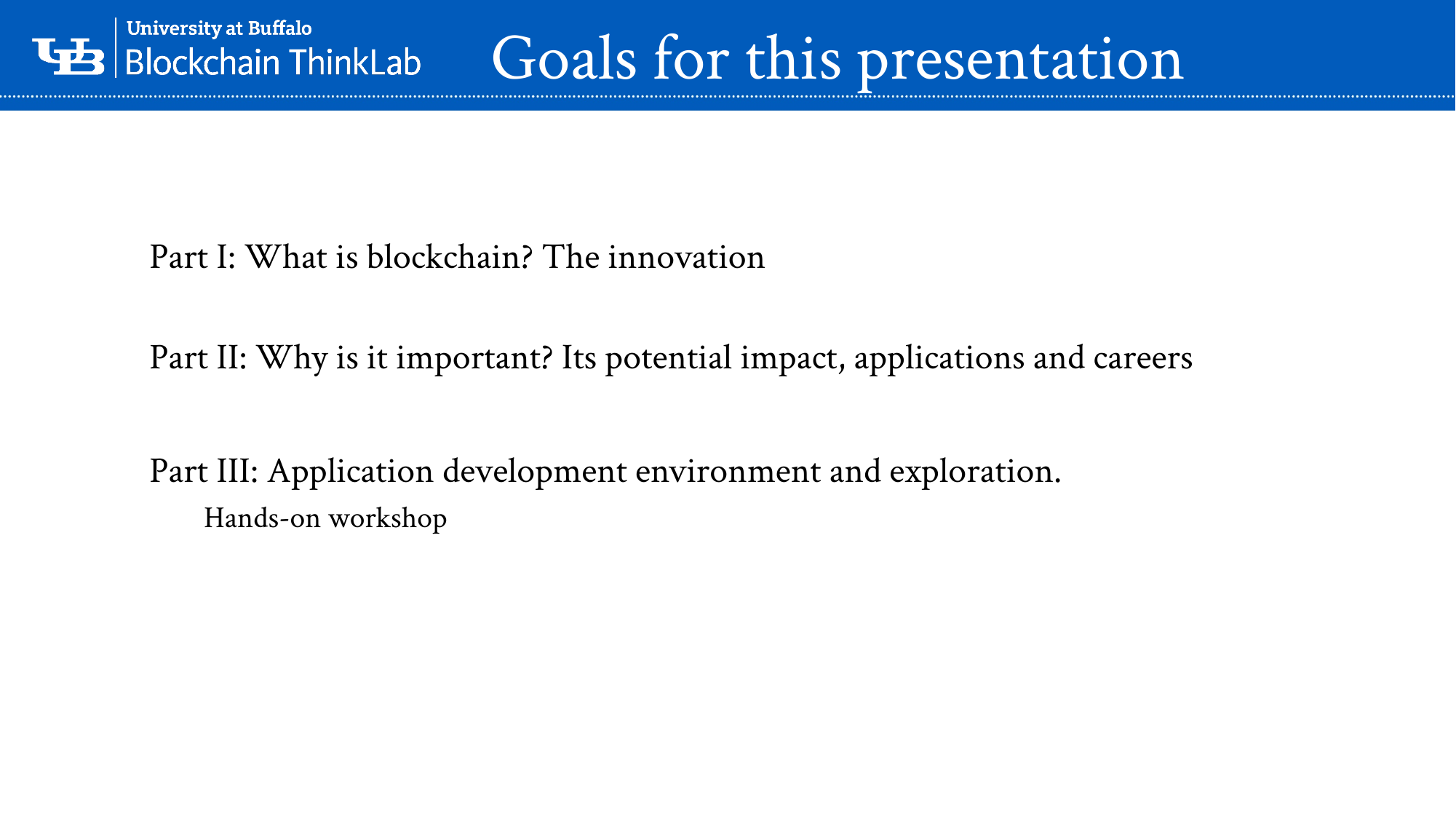

Goals for this presentation

Part I: What is blockchain? The innovation

Part II: Why is it important? Its potential impact, applications and careers

Part III: Application development environment and exploration.
Hands-on workshop